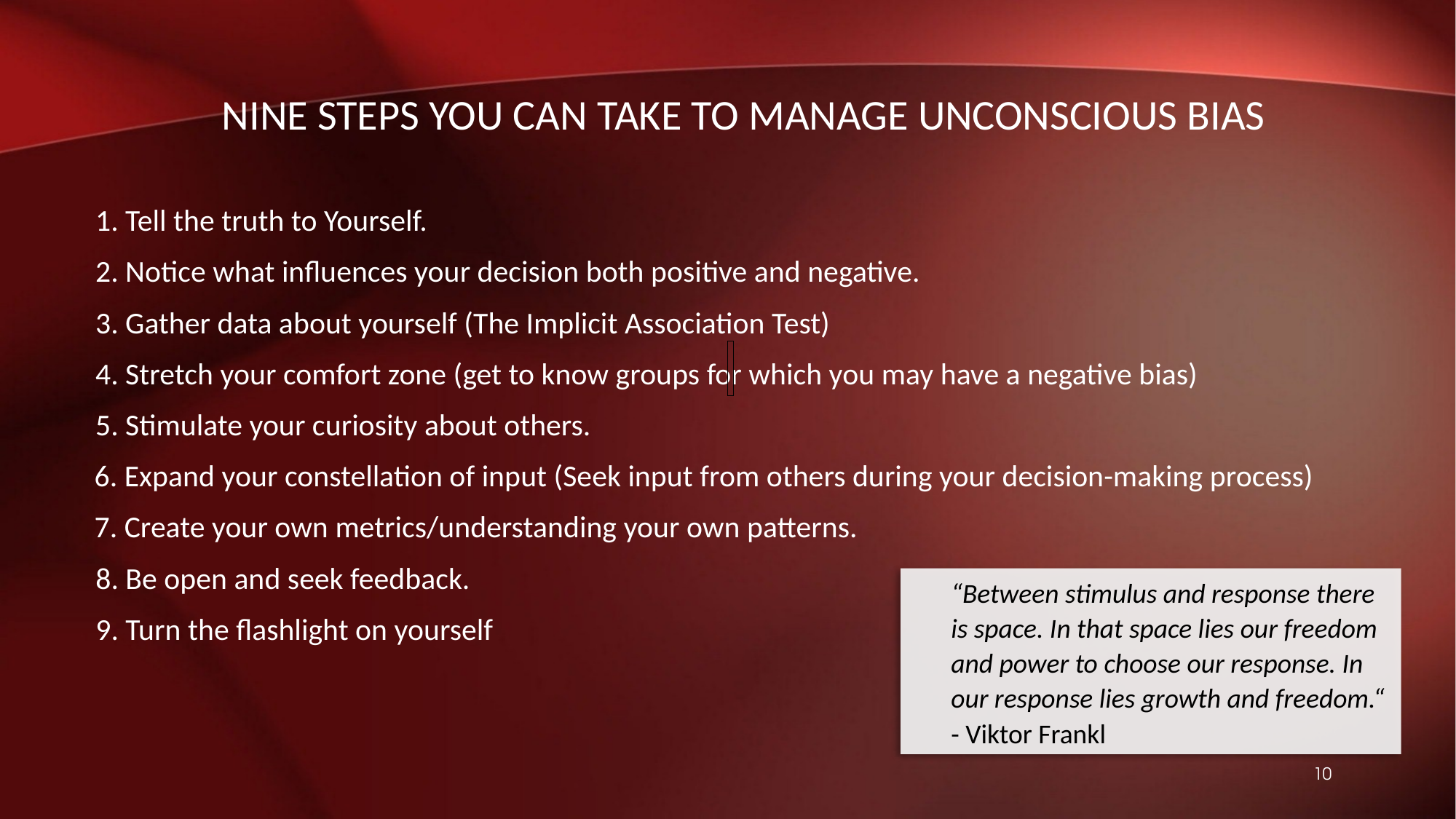

# Nine Steps You Can Take to Manage Unconscious Bias
1. Tell the truth to Yourself.
2. Notice what influences your decision both positive and negative.
3. Gather data about yourself (The Implicit Association Test)
4. Stretch your comfort zone (get to know groups for which you may have a negative bias)
5. Stimulate your curiosity about others.
6. Expand your constellation of input (Seek input from others during your decision-making process)
7. Create your own metrics/understanding your own patterns.
8. Be open and seek feedback.
9. Turn the flashlight on yourself

“Between stimulus and response there is space. In that space lies our freedom and power to choose our response. In our response lies growth and freedom.“ - Viktor Frankl
10